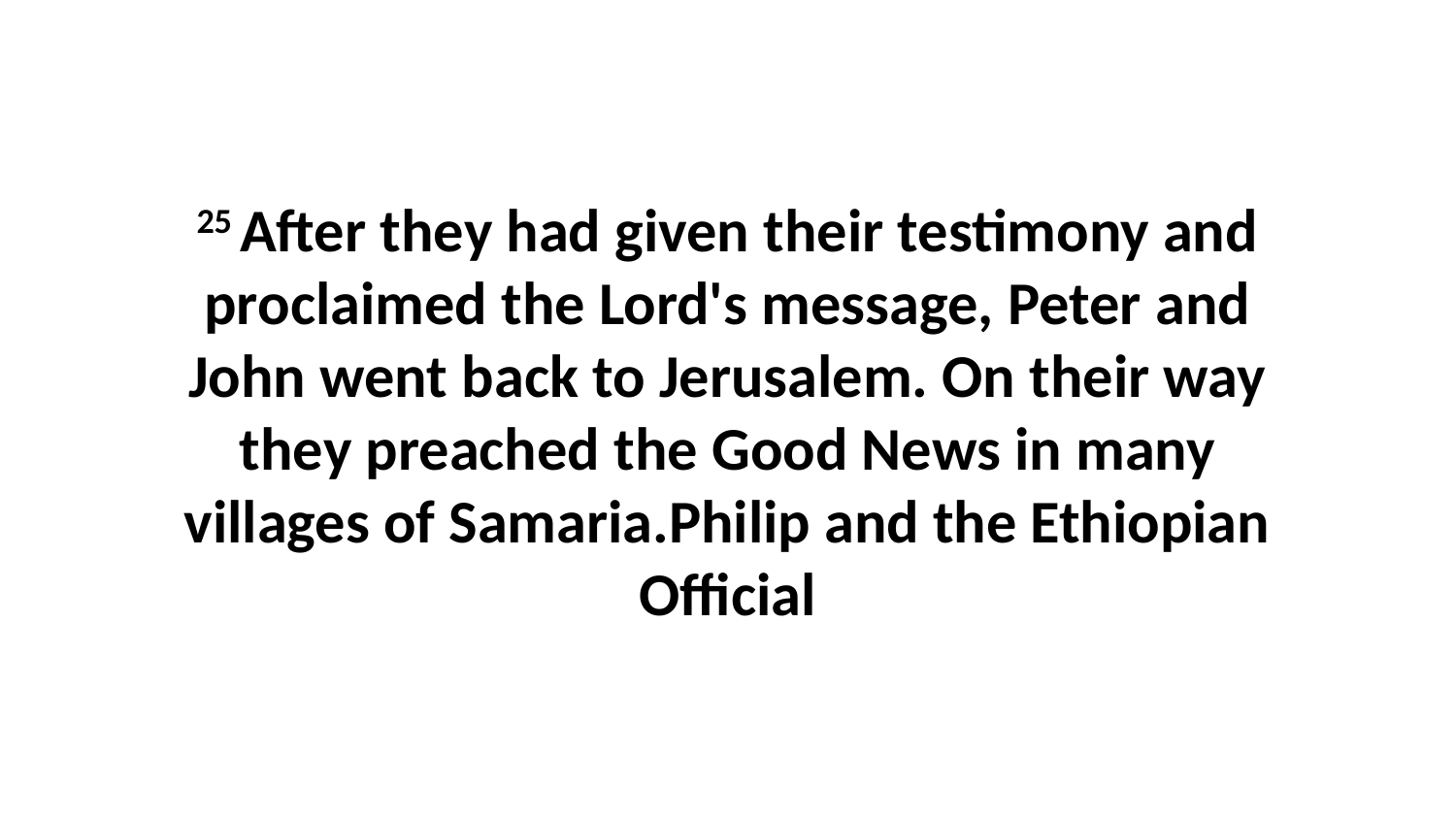

25 After they had given their testimony and proclaimed the Lord's message, Peter and John went back to Jerusalem. On their way they preached the Good News in many villages of Samaria.Philip and the Ethiopian Official